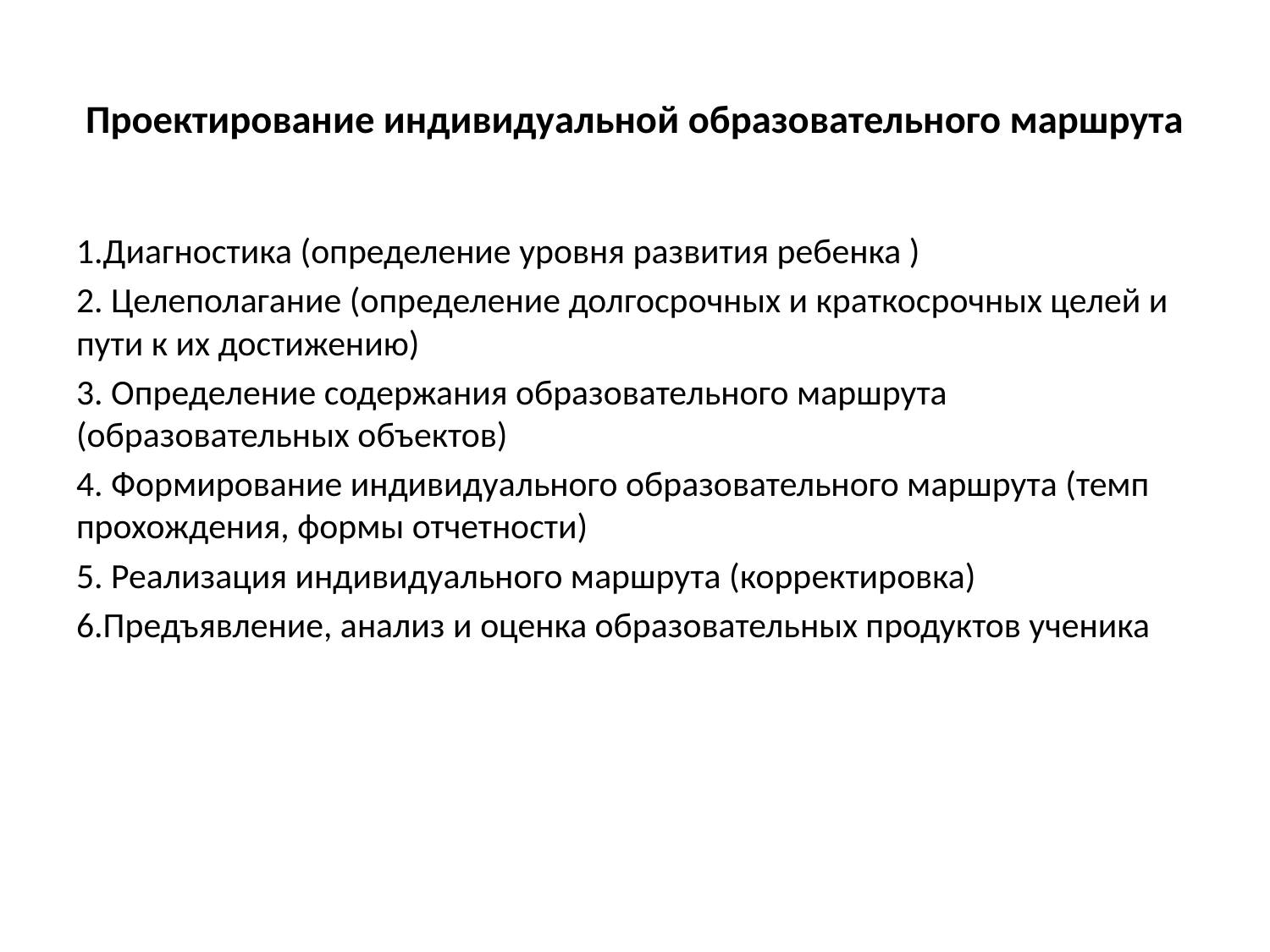

# Проектирование индивидуальной образовательного маршрута
1.Диагностика (определение уровня развития ребенка )
2. Целеполагание (определение долгосрочных и краткосрочных целей и пути к их достижению)
3. Определение содержания образовательного маршрута (образовательных объектов)
4. Формирование индивидуального образовательного маршрута (темп прохождения, формы отчетности)
5. Реализация индивидуального маршрута (корректировка)
6.Предъявление, анализ и оценка образовательных продуктов ученика